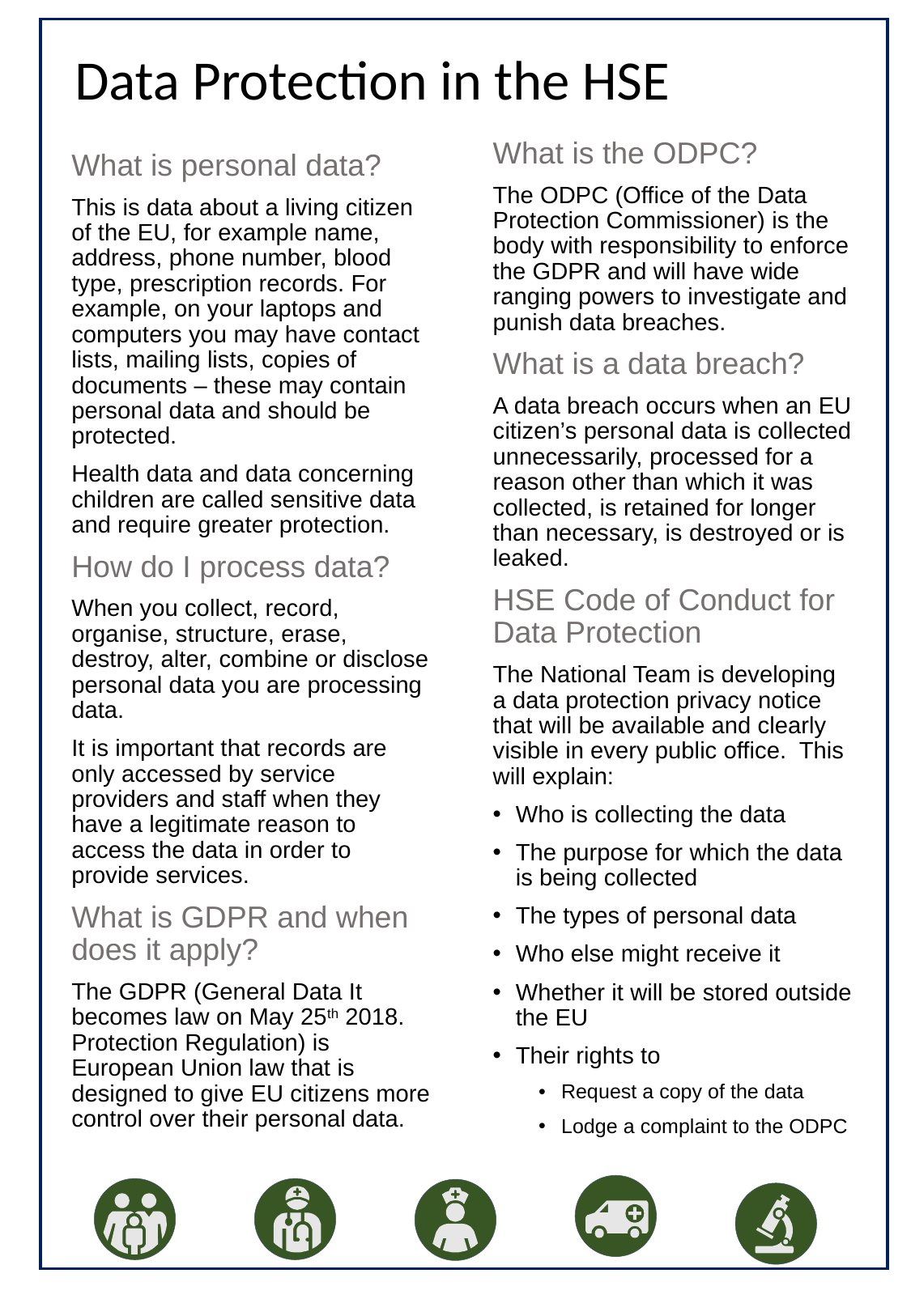

# Data Protection in the HSE
What is the ODPC?
The ODPC (Office of the Data Protection Commissioner) is the body with responsibility to enforce the GDPR and will have wide ranging powers to investigate and punish data breaches.
What is a data breach?
A data breach occurs when an EU citizen’s personal data is collected unnecessarily, processed for a reason other than which it was collected, is retained for longer than necessary, is destroyed or is leaked.
HSE Code of Conduct for Data Protection
The National Team is developing a data protection privacy notice that will be available and clearly visible in every public office.  This will explain:
Who is collecting the data
The purpose for which the data is being collected
The types of personal data
Who else might receive it
Whether it will be stored outside the EU
Their rights to
Request a copy of the data
Lodge a complaint to the ODPC
What is personal data?
This is data about a living citizen of the EU, for example name, address, phone number, blood type, prescription records. For example, on your laptops and computers you may have contact lists, mailing lists, copies of documents – these may contain personal data and should be protected.
Health data and data concerning children are called sensitive data and require greater protection.
How do I process data?
When you collect, record, organise, structure, erase, destroy, alter, combine or disclose personal data you are processing data.
It is important that records are only accessed by service providers and staff when they have a legitimate reason to access the data in order to provide services.
What is GDPR and when does it apply?
The GDPR (General Data It becomes law on May 25th 2018. Protection Regulation) is European Union law that is designed to give EU citizens more control over their personal data.